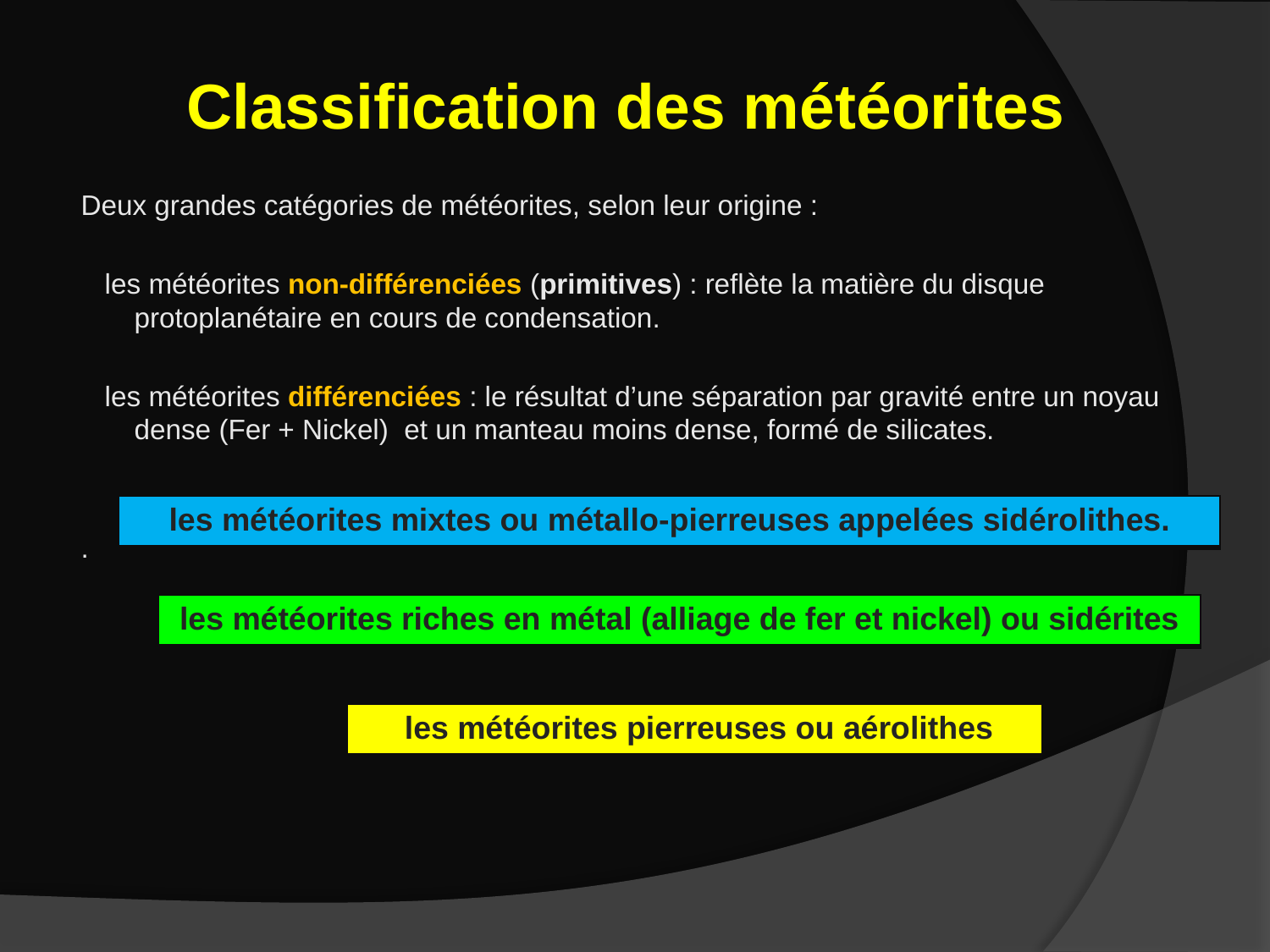

Classification des météorites

Deux grandes catégories de météorites, selon leur origine :

   les météorites non-différenciées (primitives) : reflète la matière du disque protoplanétaire en cours de condensation.

   les météorites différenciées : le résultat d’une séparation par gravité entre un noyau dense (Fer + Nickel)  et un manteau moins dense, formé de silicates.

.
| les météorites mixtes ou métallo-pierreuses appelées sidérolithes. |
| --- |
| les météorites riches en métal (alliage de fer et nickel) ou sidérites |
| --- |
| les météorites pierreuses ou aérolithes |
| --- |